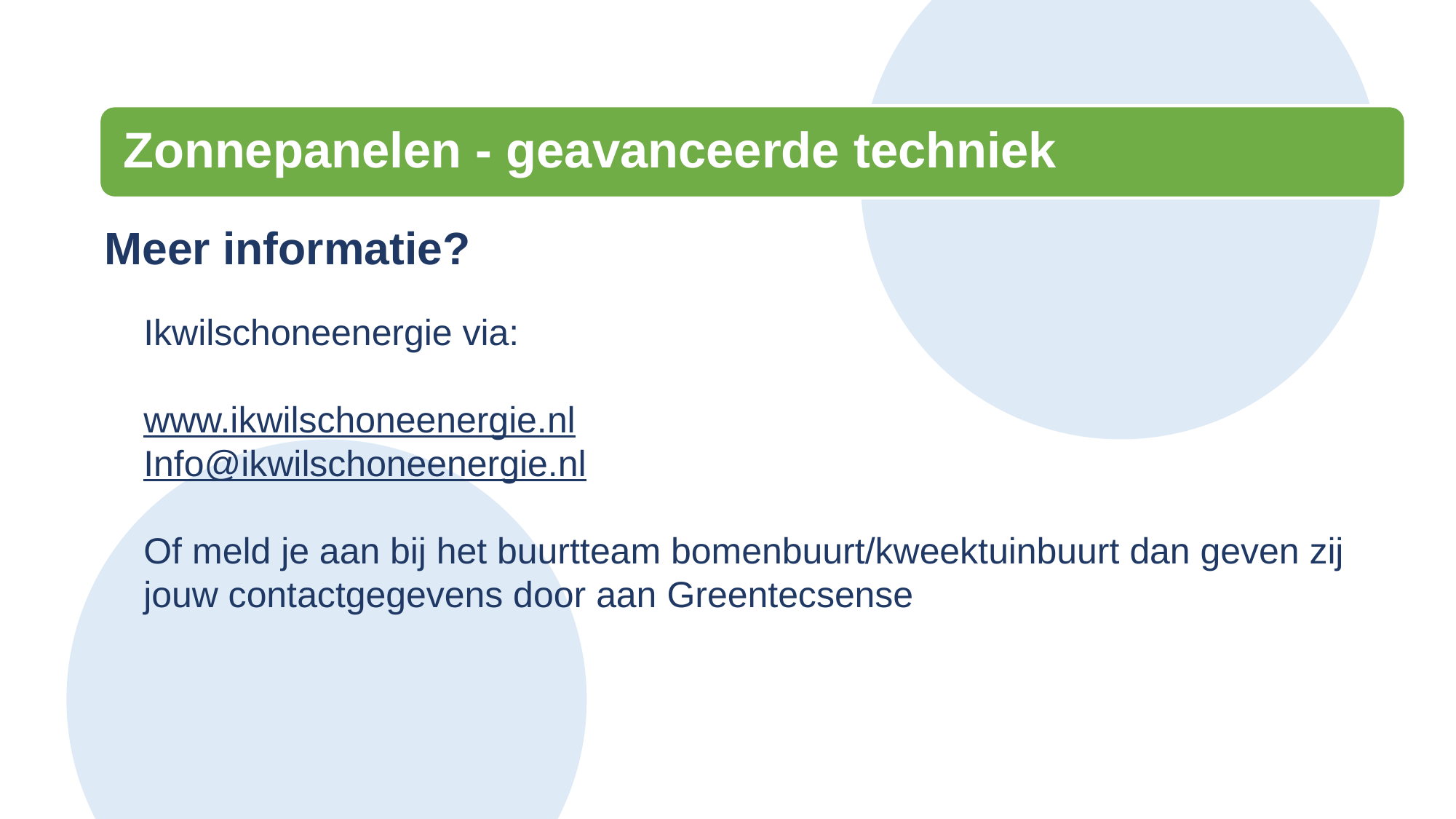

Zonnepanelen - geavanceerde techniek
# Meer informatie?
Ikwilschoneenergie via:

www.ikwilschoneenergie.nl
Info@ikwilschoneenergie.nl

Of meld je aan bij het buurtteam bomenbuurt/kweektuinbuurt dan geven zij jouw contactgegevens door aan Greentecsense